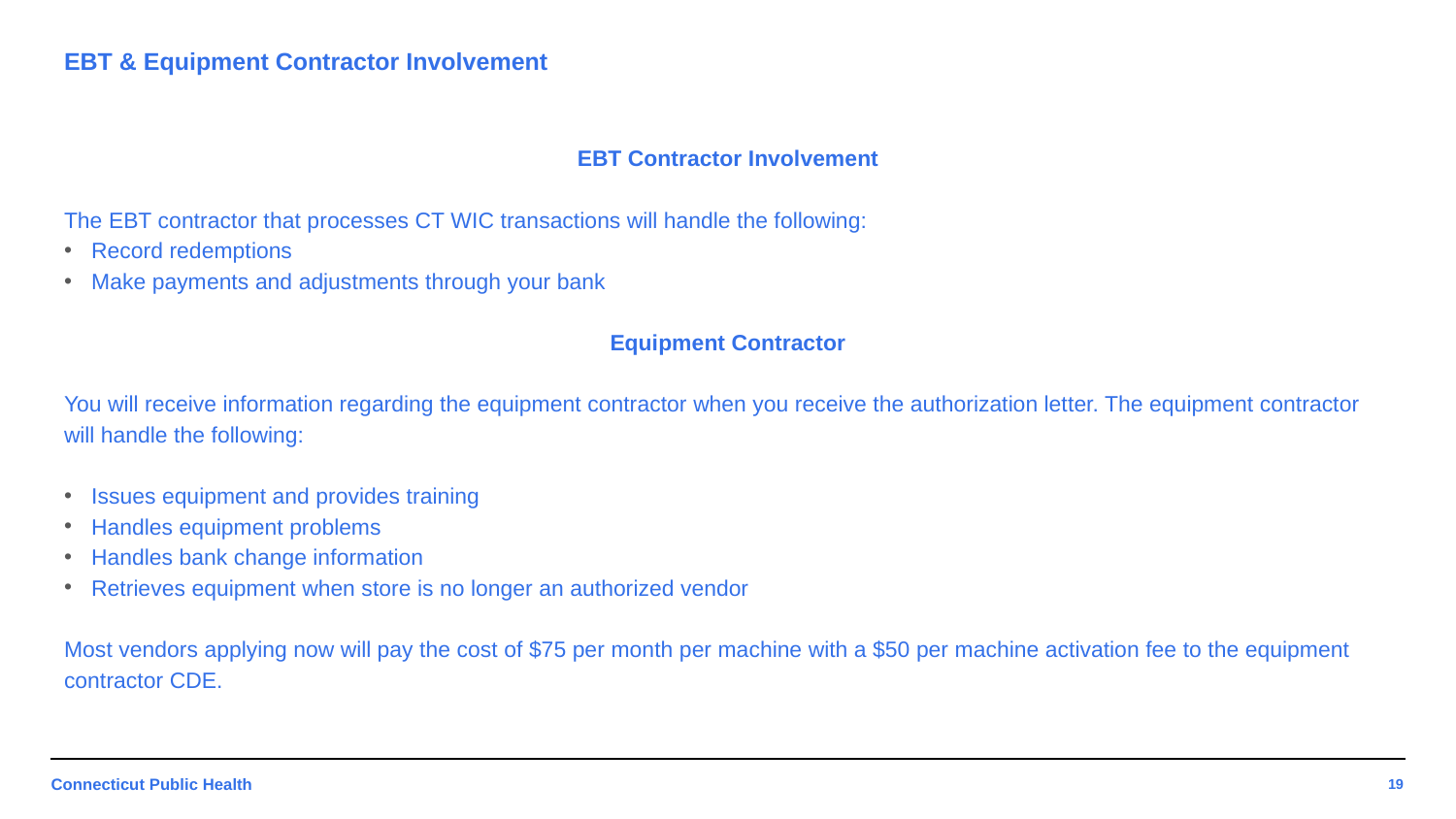

# EBT & Equipment Contractor Involvement
EBT Contractor Involvement

The EBT contractor that processes CT WIC transactions will handle the following:
Record redemptions
Make payments and adjustments through your bank

Equipment Contractor

You will receive information regarding the equipment contractor when you receive the authorization letter. The equipment contractor will handle the following:

Issues equipment and provides training
Handles equipment problems
Handles bank change information
Retrieves equipment when store is no longer an authorized vendor

Most vendors applying now will pay the cost of $75 per month per machine with a $50 per machine activation fee to the equipment contractor CDE.